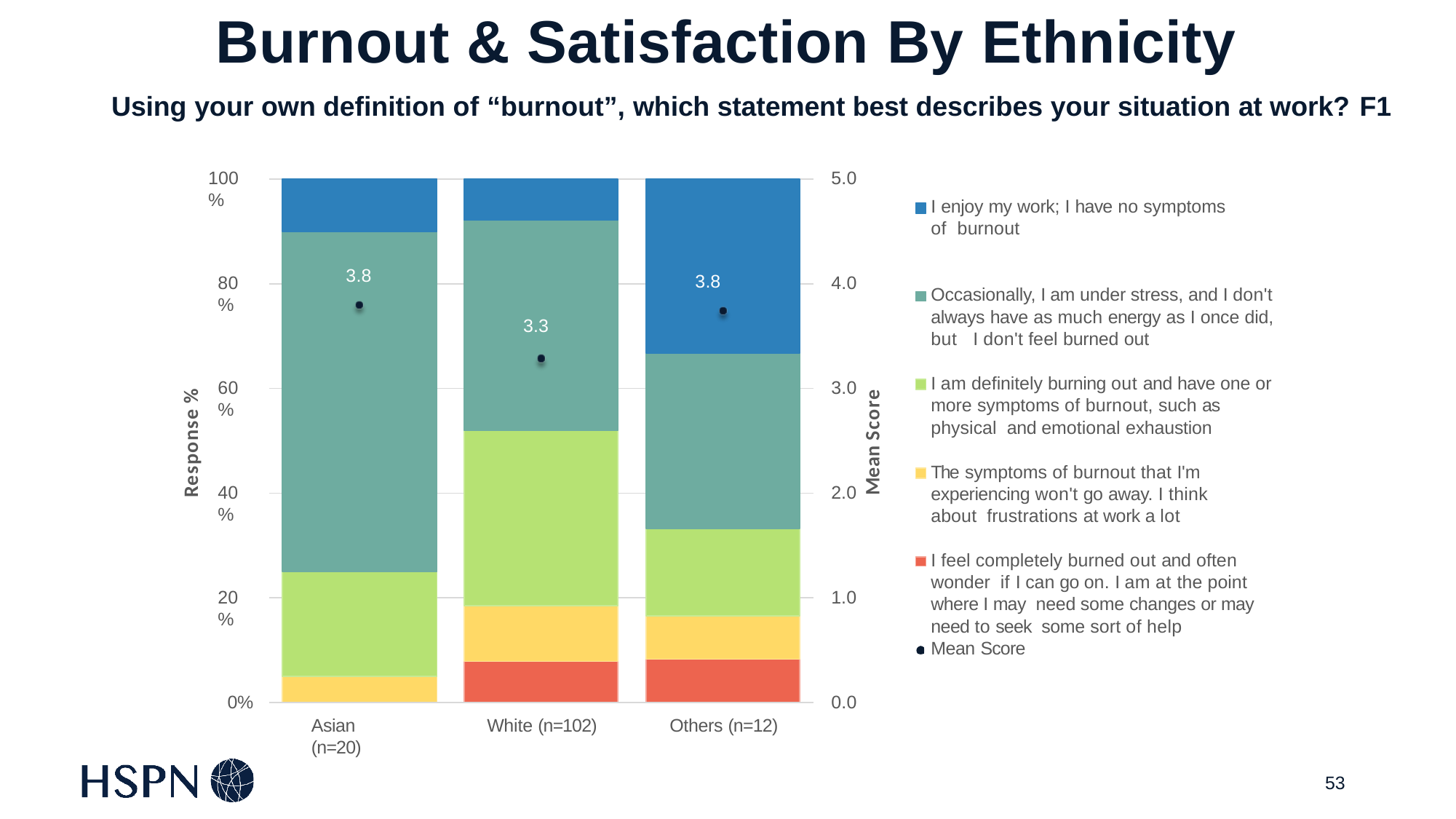

# Burnout & Satisfaction By Ethnicity
Using your own definition of “burnout”, which statement best describes your situation at work? F1
100%
5.0

I enjoy my work; I have no symptoms of  burnout

3.8
3.8
80%
4.0
Occasionally, I am under stress, and I don't  always have as much energy as I once did, but   I don't feel burned out

3.3

I am definitely burning out and have one or  more symptoms of burnout, such as physical  and emotional exhaustion
60%
3.0

Response %
Mean Score

The symptoms of burnout that I'm
experiencing won't go away. I think about  frustrations at work a lot

40%
2.0

I feel completely burned out and often wonder  if I can go on. I am at the point where I may  need some changes or may need to seek  some sort of help
Mean Score

20%
1.0

0%
0.0

Asian (n=20)
White (n=102)
Others (n=12)

53